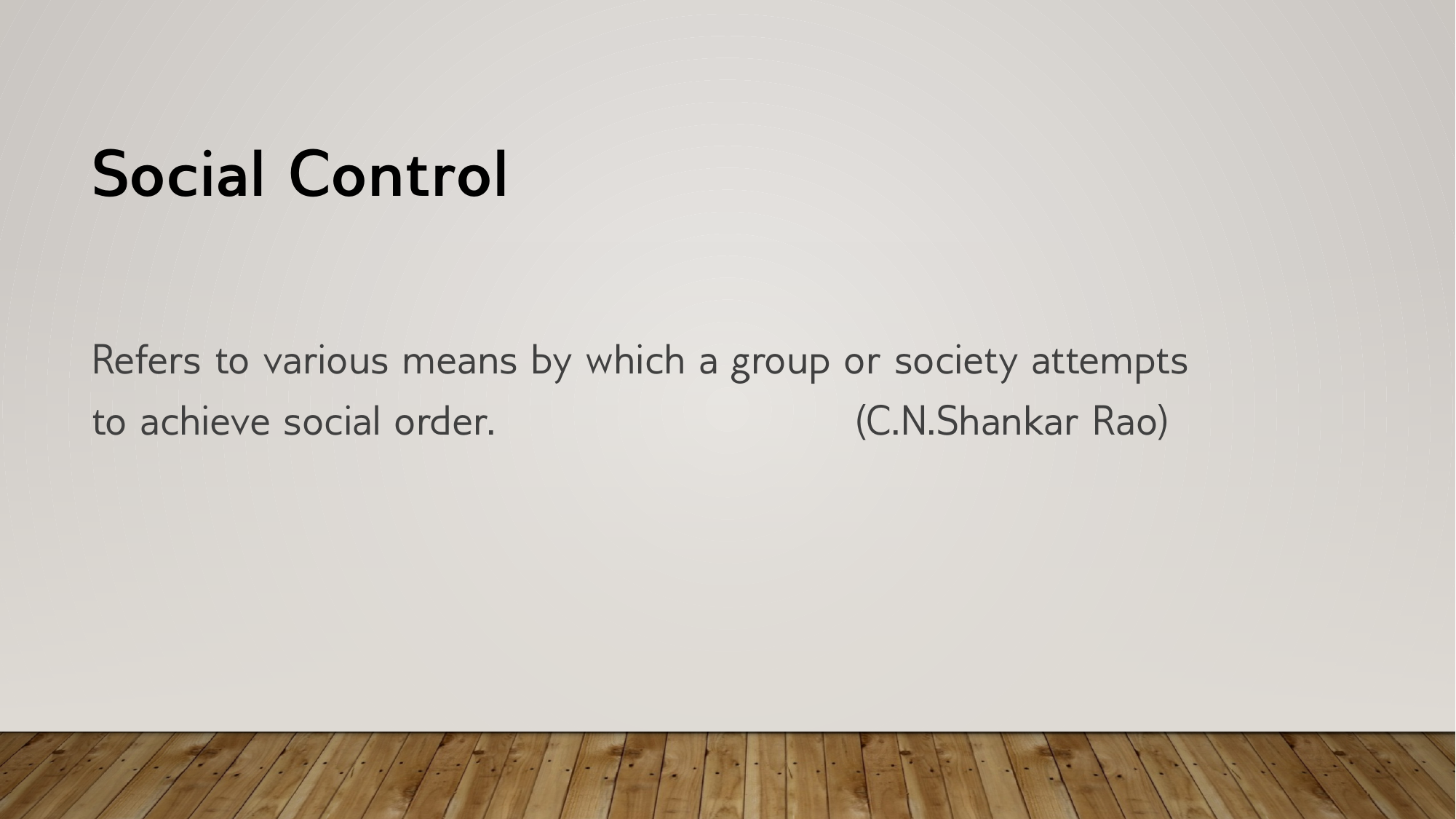

# Social Control
Refers to various means by which a group or society attempts to achieve social order. 				(C.N.Shankar Rao)